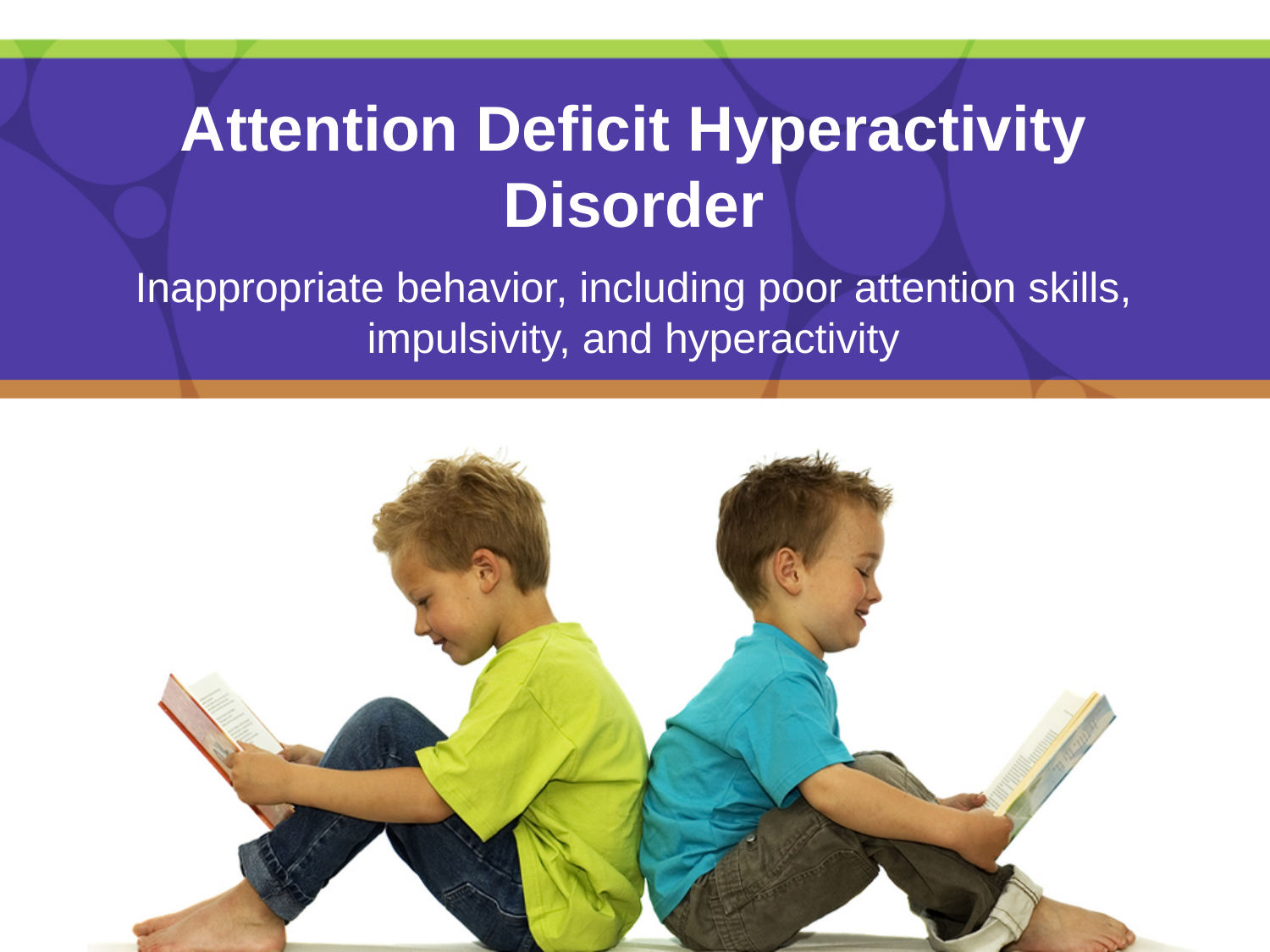

# Attention Deficit Hyperactivity Disorder
Inappropriate behavior, including poor attention skills, impulsivity, and hyperactivity